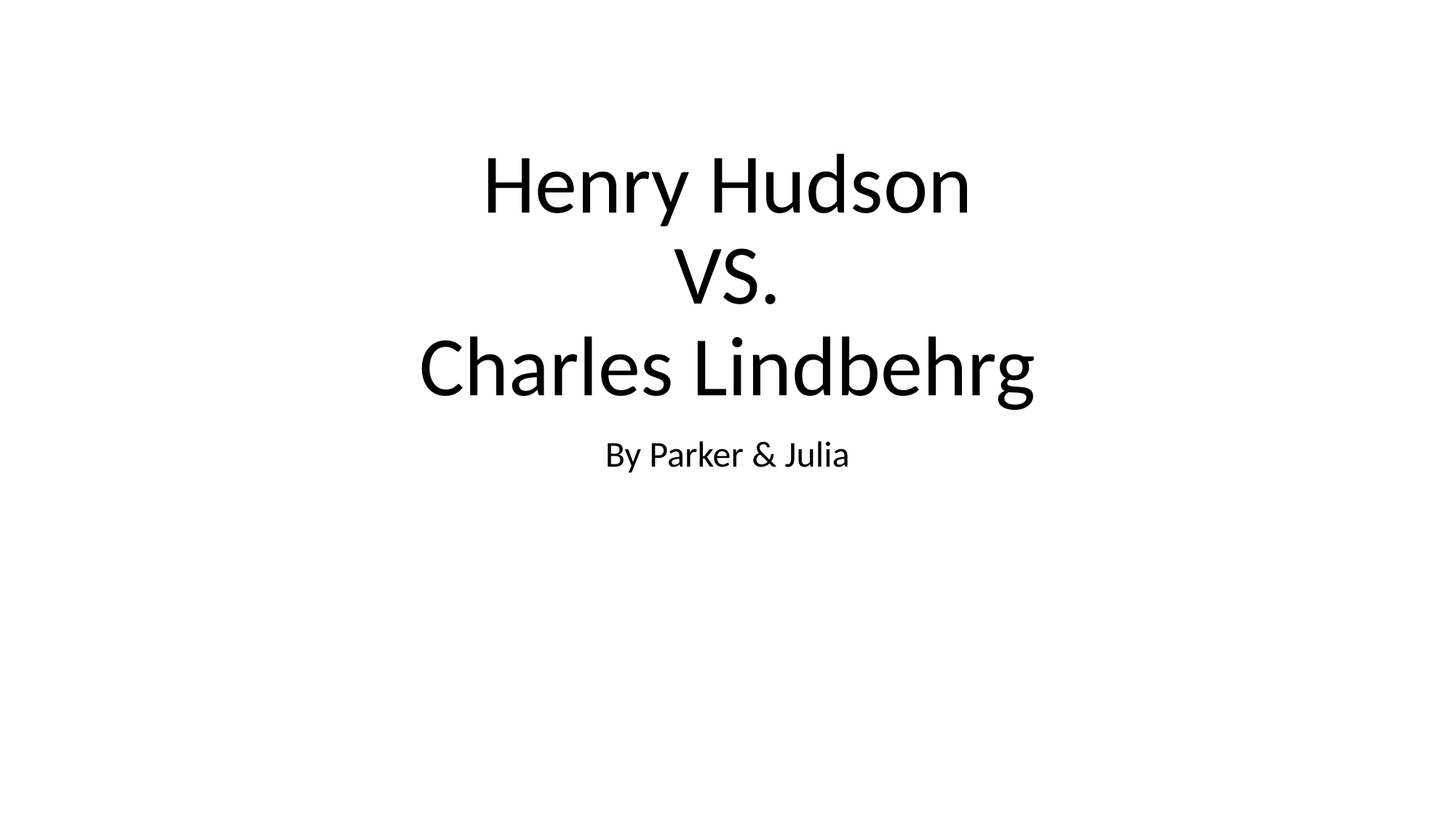

# Henry Hudson VS. Charles Lindbehrg
By Parker & Julia